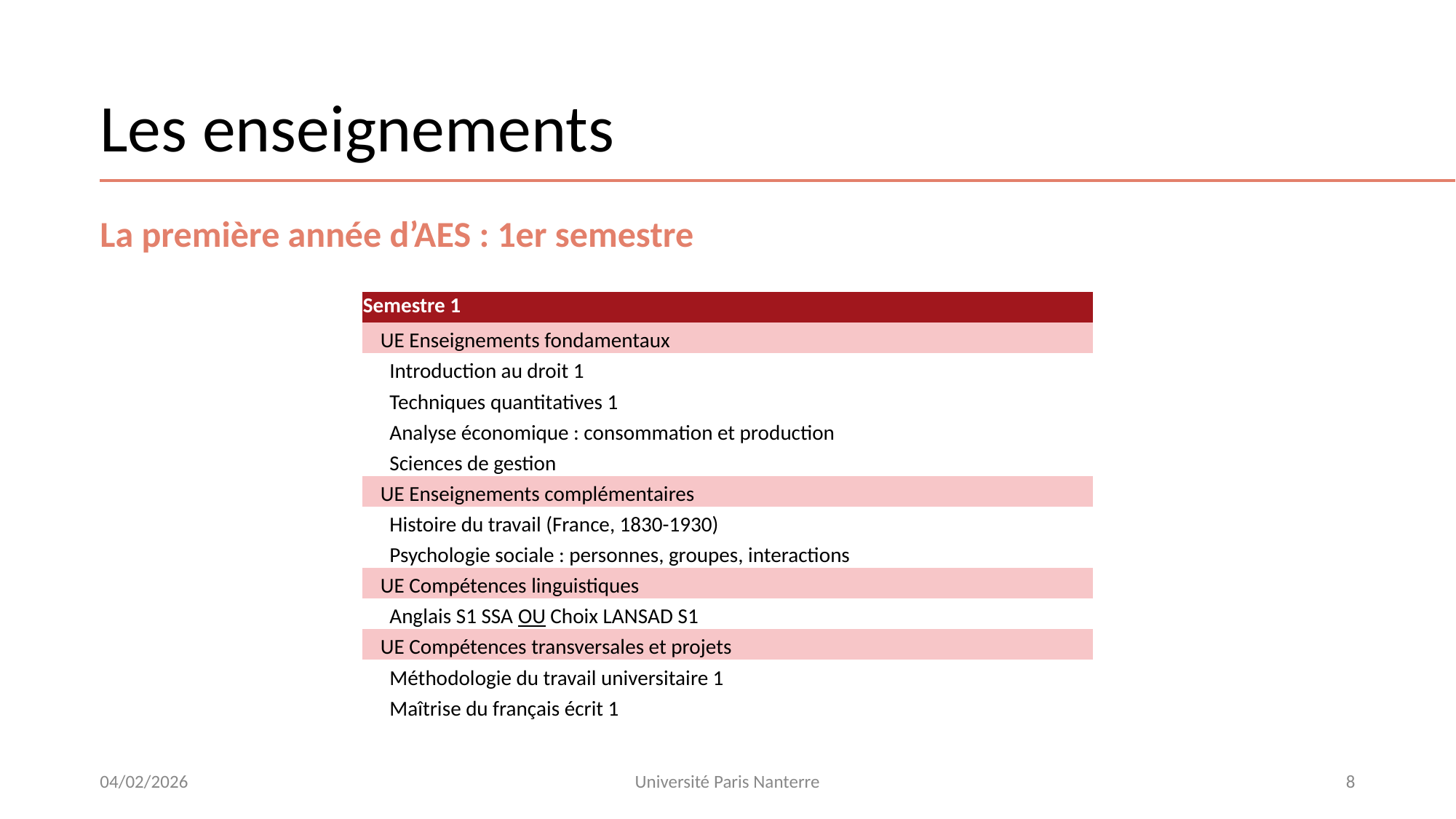

# Les enseignements
La première année d’AES : 1er semestre

| Semestre 1 |
| --- |
| UE Enseignements fondamentaux |
| Introduction au droit 1 |
| Techniques quantitatives 1 |
| Analyse économique : consommation et production |
| Sciences de gestion |
| UE Enseignements complémentaires |
| Histoire du travail (France, 1830-1930) |
| Psychologie sociale : personnes, groupes, interactions |
| UE Compétences linguistiques |
| Anglais S1 SSA OU Choix LANSAD S1 |
| UE Compétences transversales et projets |
| Méthodologie du travail universitaire 1 |
| Maîtrise du français écrit 1 |
04/02/2026
Université Paris Nanterre
8